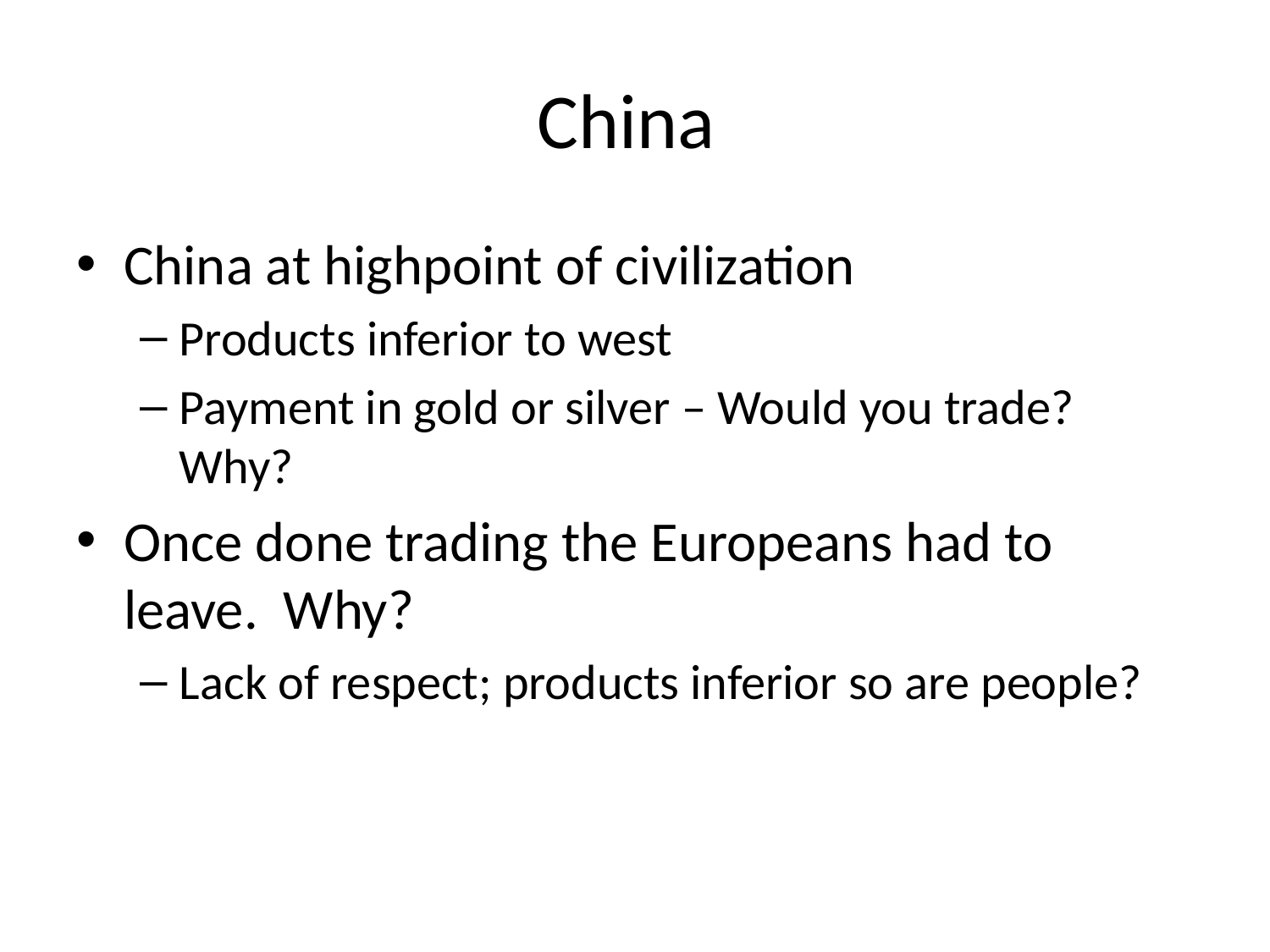

# China
China at highpoint of civilization
Products inferior to west
Payment in gold or silver – Would you trade?  Why?
Once done trading the Europeans had to leave.  Why?
Lack of respect; products inferior so are people?